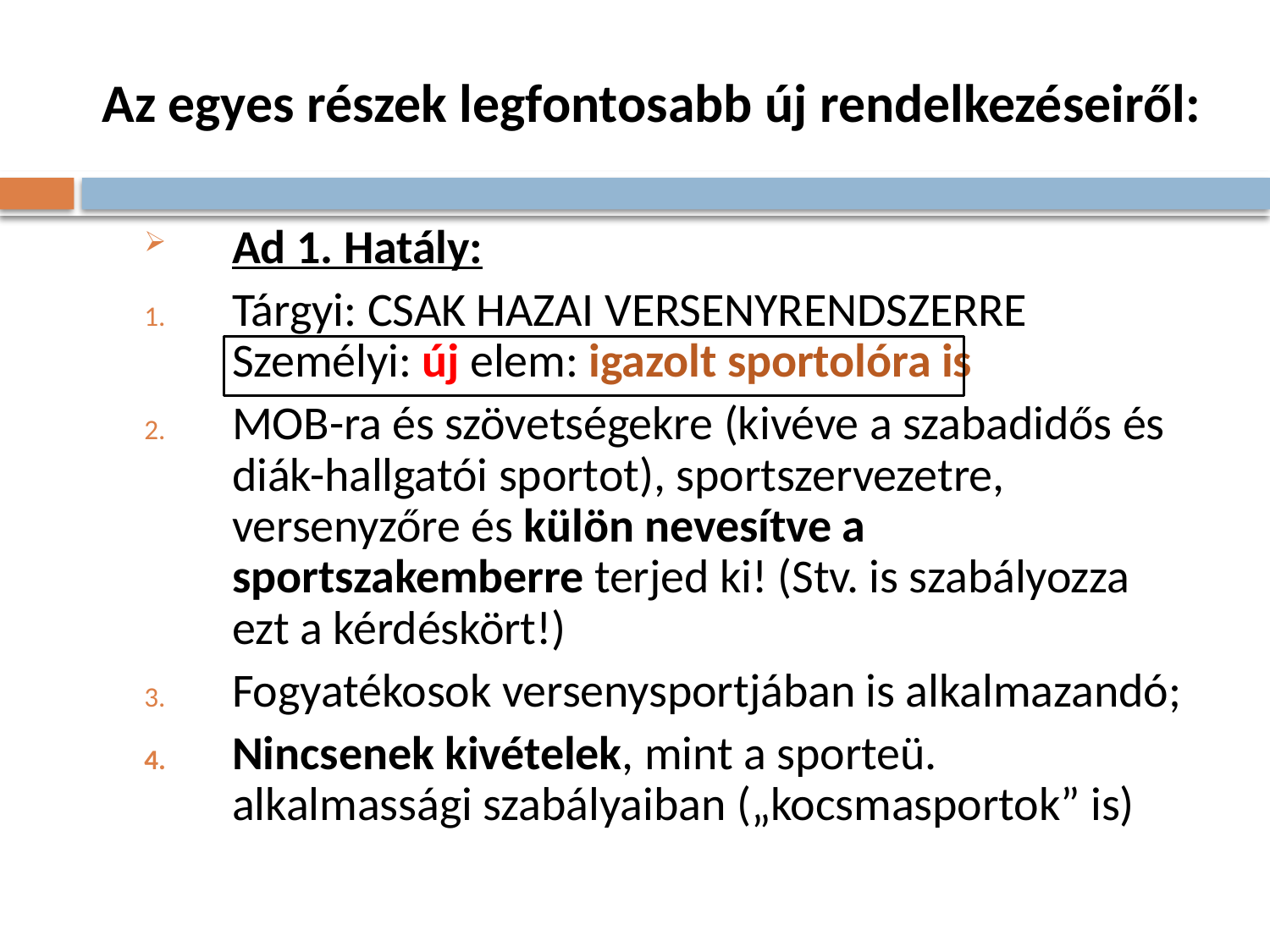

# Az egyes részek legfontosabb új rendelkezéseiről:
Ad 1. Hatály:
Tárgyi: CSAK HAZAI VERSENYRENDSZERRE
Személyi: új elem: igazolt sportolóra is
MOB-ra és szövetségekre (kivéve a szabadidős és diák-hallgatói sportot), sportszervezetre, versenyzőre és külön nevesítve a sportszakemberre terjed ki! (Stv. is szabályozza ezt a kérdéskört!)
Fogyatékosok versenysportjában is alkalmazandó;
Nincsenek kivételek, mint a sporteü. alkalmassági szabályaiban („kocsmasportok” is)